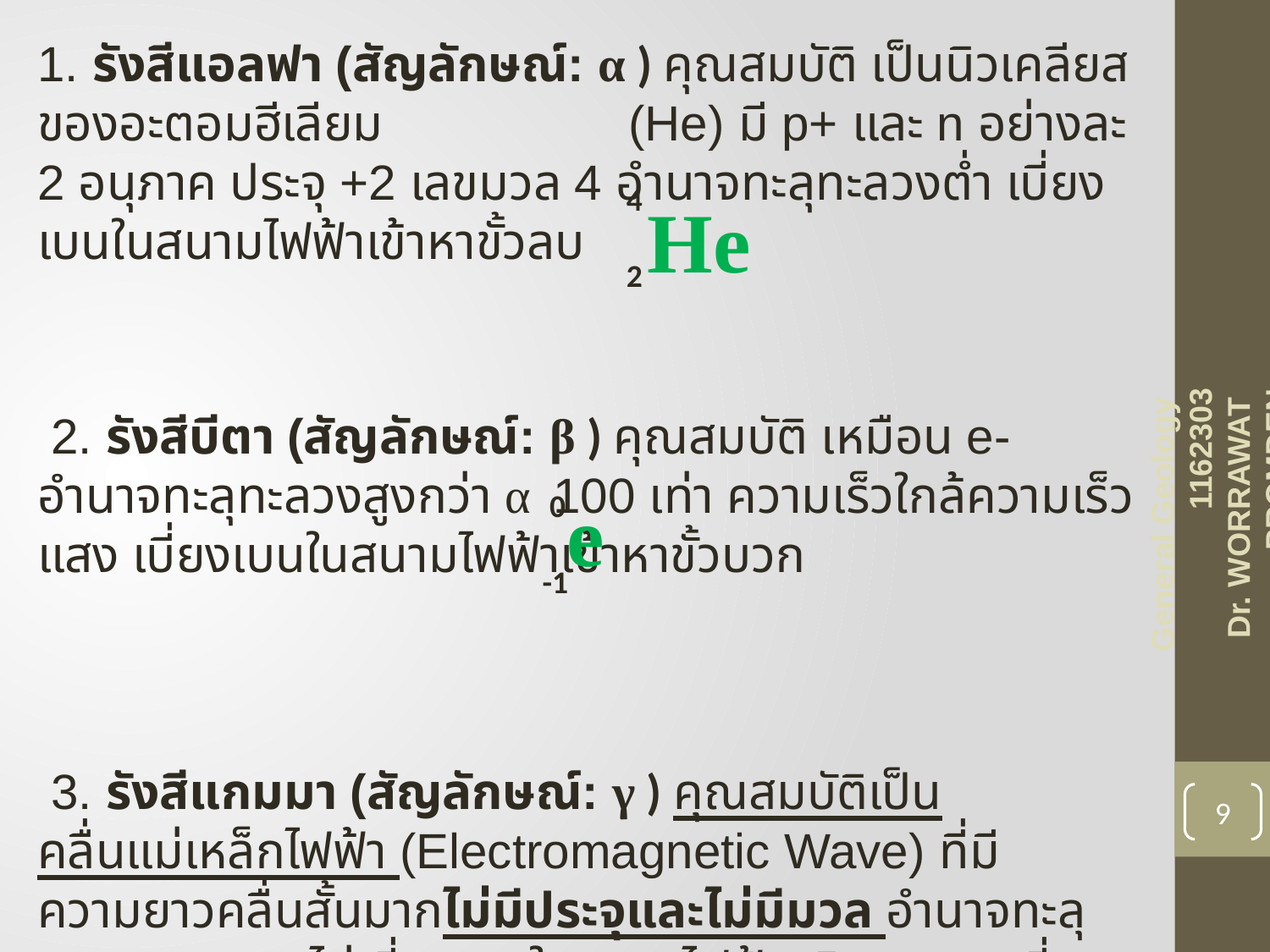

1. รังสีแอลฟา (สัญลักษณ์: α ) คุณสมบัติ เป็นนิวเคลียสของอะตอมฮีเลียม                   (He) มี p+ และ n อย่างละ 2 อนุภาค ประจุ +2 เลขมวล 4 อำนาจทะลุทะลวงต่ำ เบี่ยงเบนในสนามไฟฟ้าเข้าหาขั้วลบ

 2. รังสีบีตา (สัญลักษณ์: β ) คุณสมบัติ เหมือน e- อำนาจทะลุทะลวงสูงกว่า α  100 เท่า ความเร็วใกล้ความเร็วแสง เบี่ยงเบนในสนามไฟฟ้าเข้าหาขั้วบวก

 3. รังสีแกมมา (สัญลักษณ์: γ ) คุณสมบัติเป็นคลื่นแม่เหล็กไฟฟ้า (Electromagnetic Wave) ที่มีความยาวคลื่นสั้นมากไม่มีประจุและไม่มีมวล อำนาจทะลุทะลวงสูงมาก ไม่เบี่ยงเบนในสนามไฟฟ้า เกิดจากการที่ธาตุแผ่รังสีแอลฟาและแกมมาแล้วยังไม่เสถียร มีพลังงานสูง จึงแผ่เป็นคลื่นแม่เหล็กไฟฟ้าเพื่อลดระดับพลังงาน
4

2
He
e
 0

-1
General Geology  1162303
Dr. WORRAWAT  PROMDEN
9